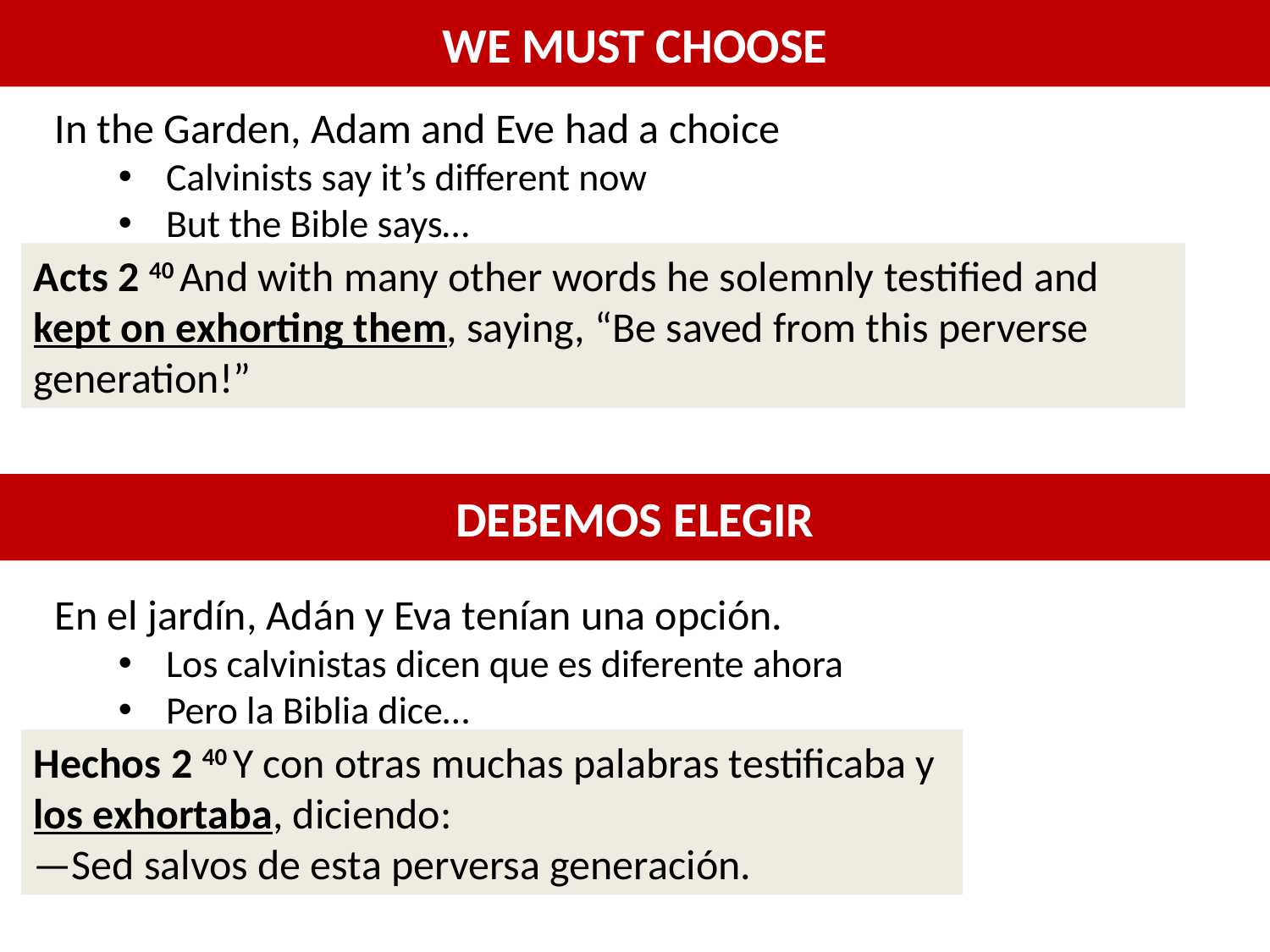

WE MUST CHOOSE
In the Garden, Adam and Eve had a choice
Calvinists say it’s different now
But the Bible says…
Acts 2 40 And with many other words he solemnly testified and kept on exhorting them, saying, “Be saved from this perverse generation!”
DEBEMOS ELEGIR
En el jardín, Adán y Eva tenían una opción.
Los calvinistas dicen que es diferente ahora
Pero la Biblia dice…
Hechos 2 40 Y con otras muchas palabras testificaba y los exhortaba, diciendo:
—Sed salvos de esta perversa generación.